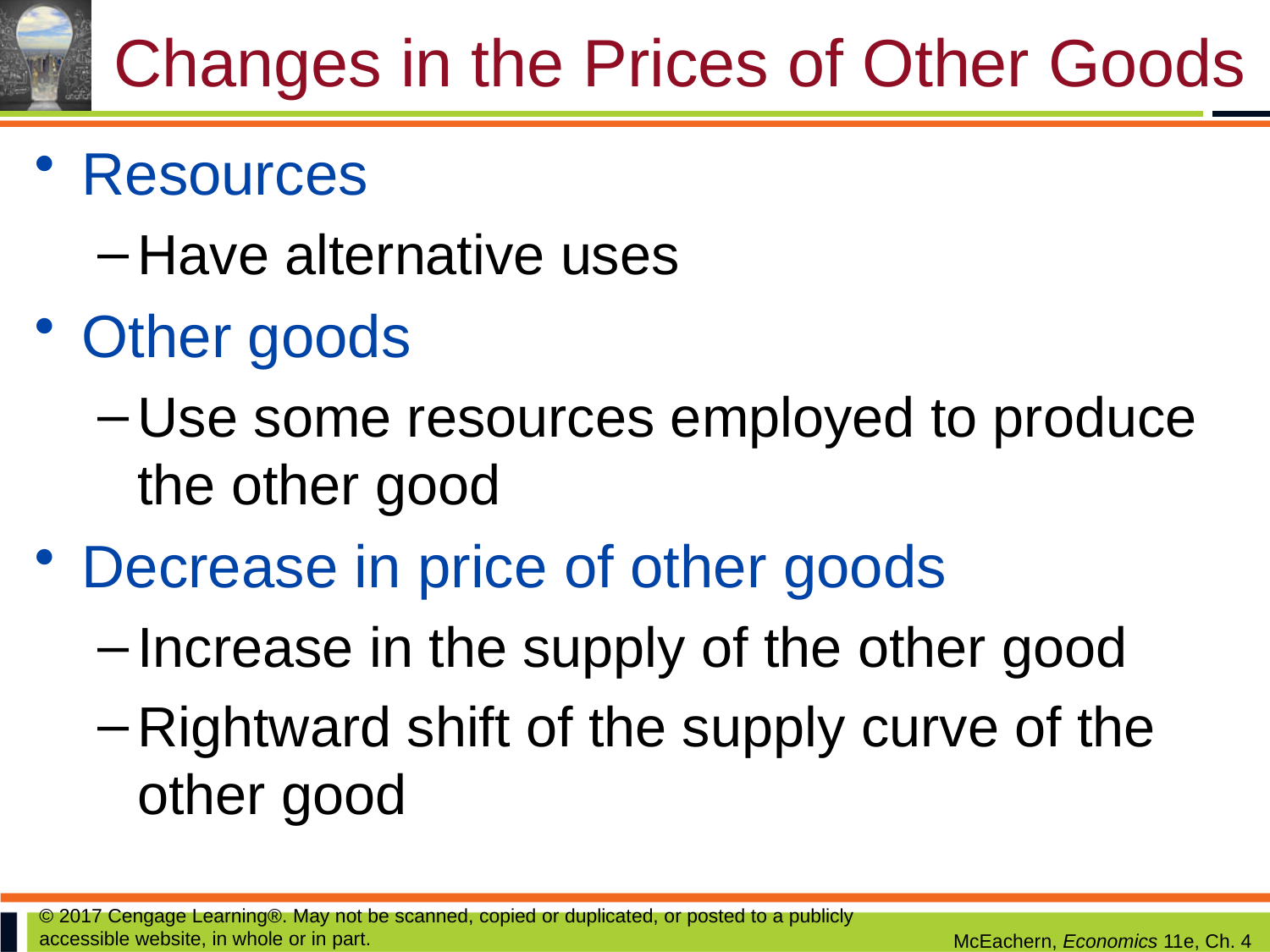

# Changes in the Prices of Other Goods
Resources
Have alternative uses
Other goods
Use some resources employed to produce the other good
Decrease in price of other goods
Increase in the supply of the other good
Rightward shift of the supply curve of the other good

© 2017 Cengage Learning®. May not be scanned, copied or duplicated, or posted to a publicly accessible website, in whole or in part.